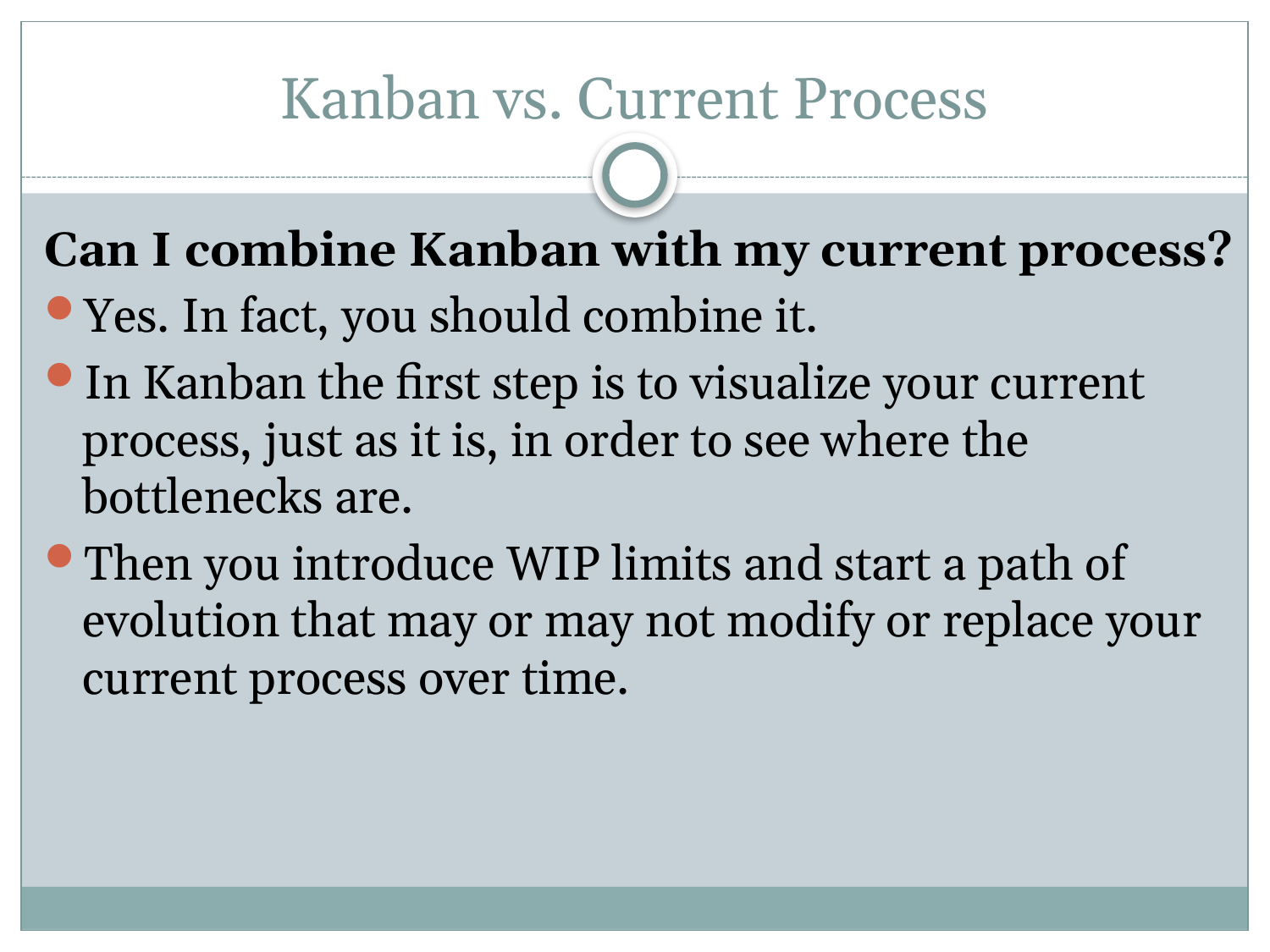

# Kanban vs. Current Process
Can I combine Kanban with my current process?
Yes. In fact, you should combine it.
In Kanban the first step is to visualize your current process, just as it is, in order to see where the bottlenecks are.
Then you introduce WIP limits and start a path of evolution that may or may not modify or replace your current process over time.